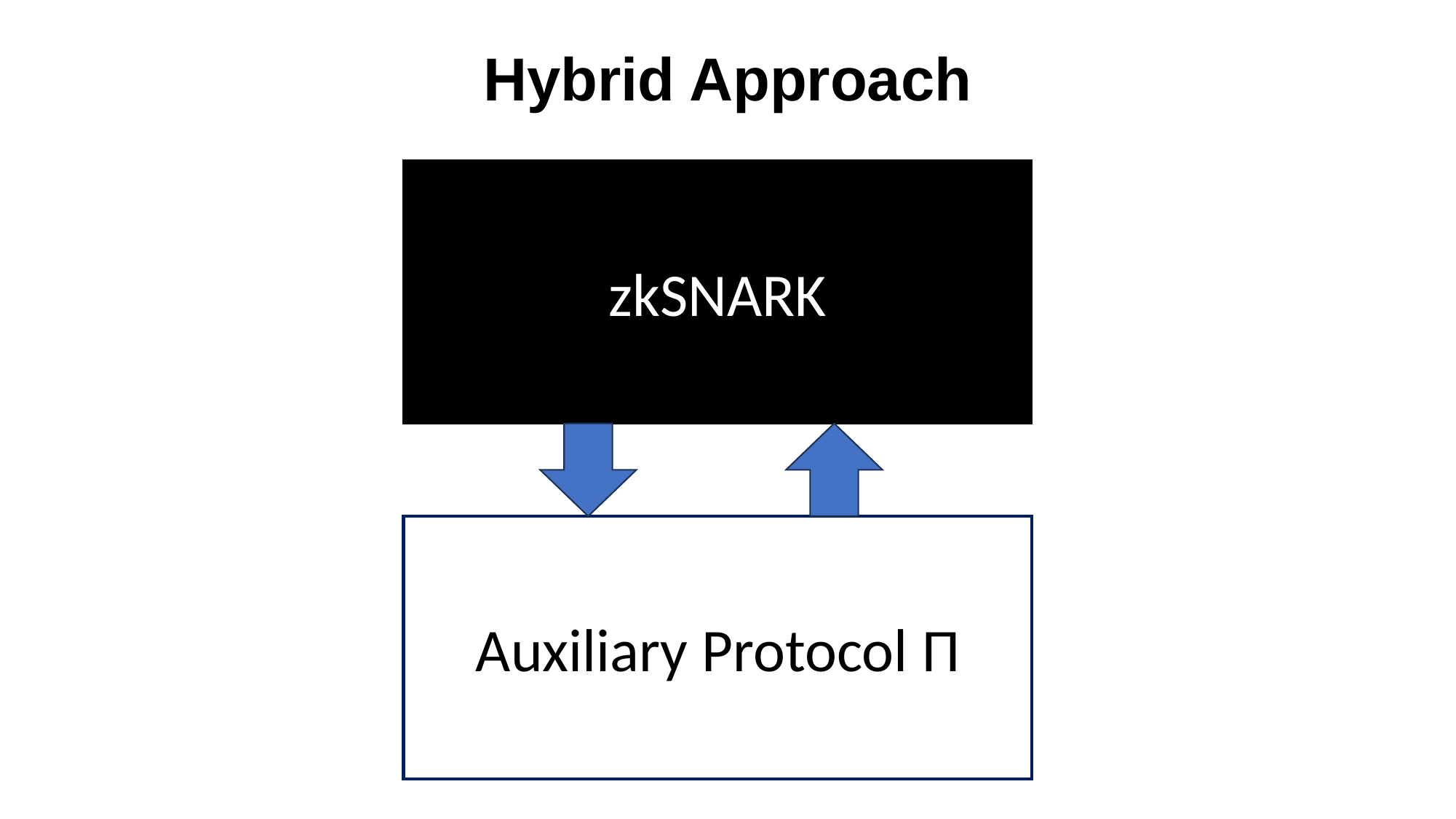

# Hybrid Approach
zkSNARK

Auxiliary Protocol Π